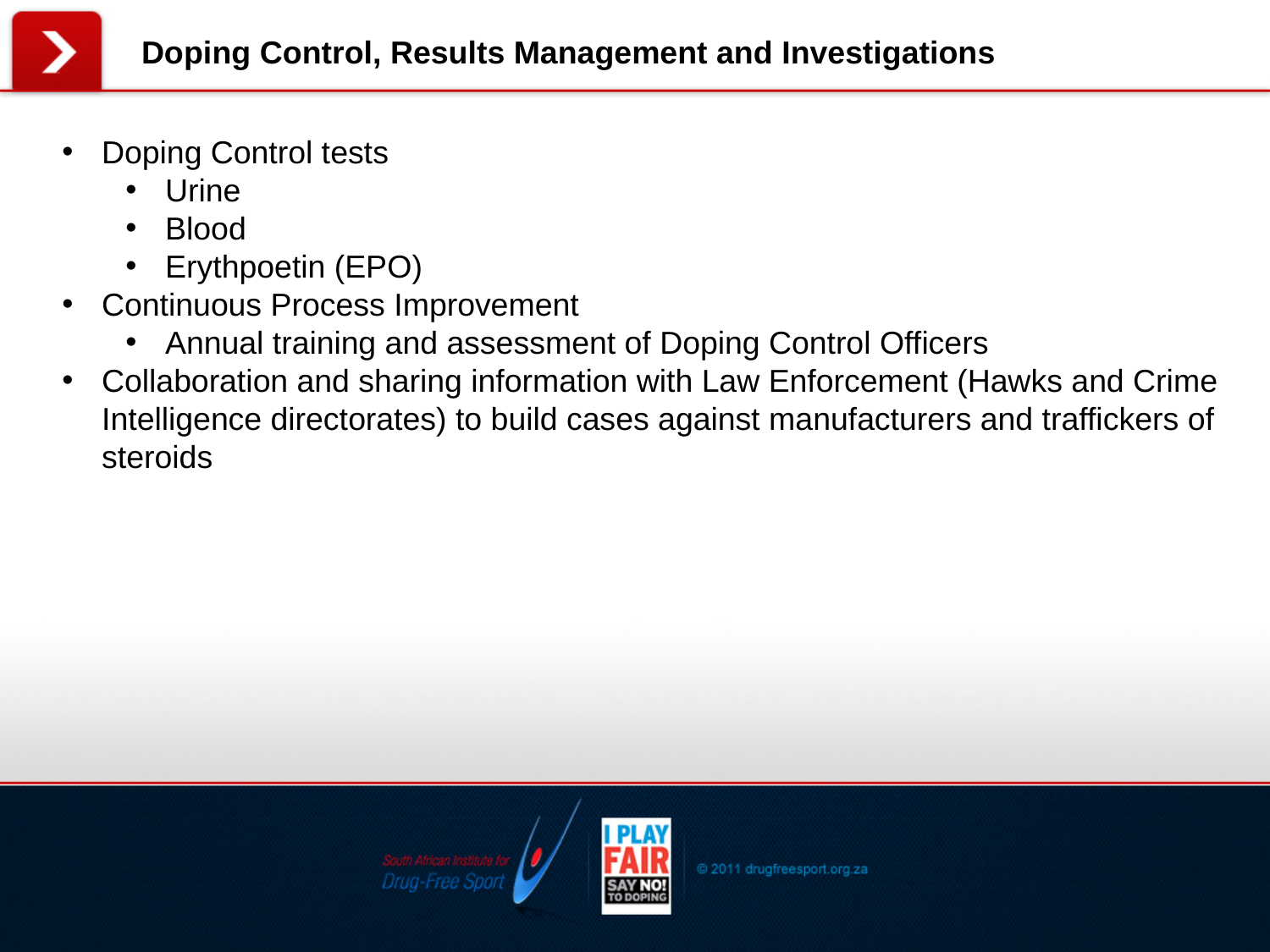

Doping Control, Results Management and Investigations
Doping Control tests
Urine
Blood
Erythpoetin (EPO)
Continuous Process Improvement
Annual training and assessment of Doping Control Officers
Collaboration and sharing information with Law Enforcement (Hawks and Crime Intelligence directorates) to build cases against manufacturers and traffickers of steroids
#